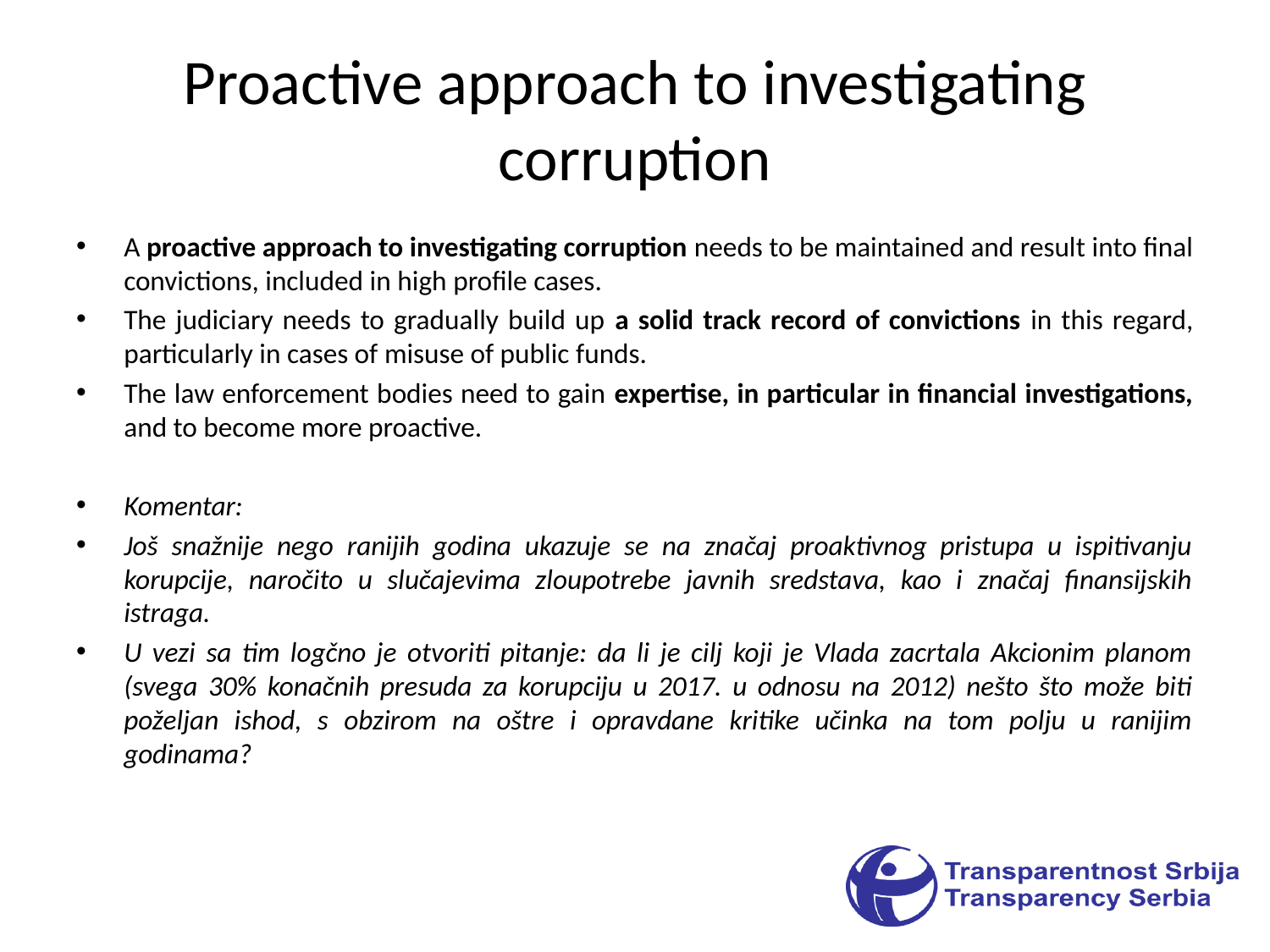

# Proactive approach to investigating corruption
A proactive approach to investigating corruption needs to be maintained and result into final convictions, included in high profile cases.
The judiciary needs to gradually build up a solid track record of convictions in this regard, particularly in cases of misuse of public funds.
The law enforcement bodies need to gain expertise, in particular in financial investigations, and to become more proactive.

Komentar:
Još snažnije nego ranijih godina ukazuje se na značaj proaktivnog pristupa u ispitivanju korupcije, naročito u slučajevima zloupotrebe javnih sredstava, kao i značaj finansijskih istraga.
U vezi sa tim logčno je otvoriti pitanje: da li je cilj koji je Vlada zacrtala Akcionim planom (svega 30% konačnih presuda za korupciju u 2017. u odnosu na 2012) nešto što može biti poželjan ishod, s obzirom na oštre i opravdane kritike učinka na tom polju u ranijim godinama?